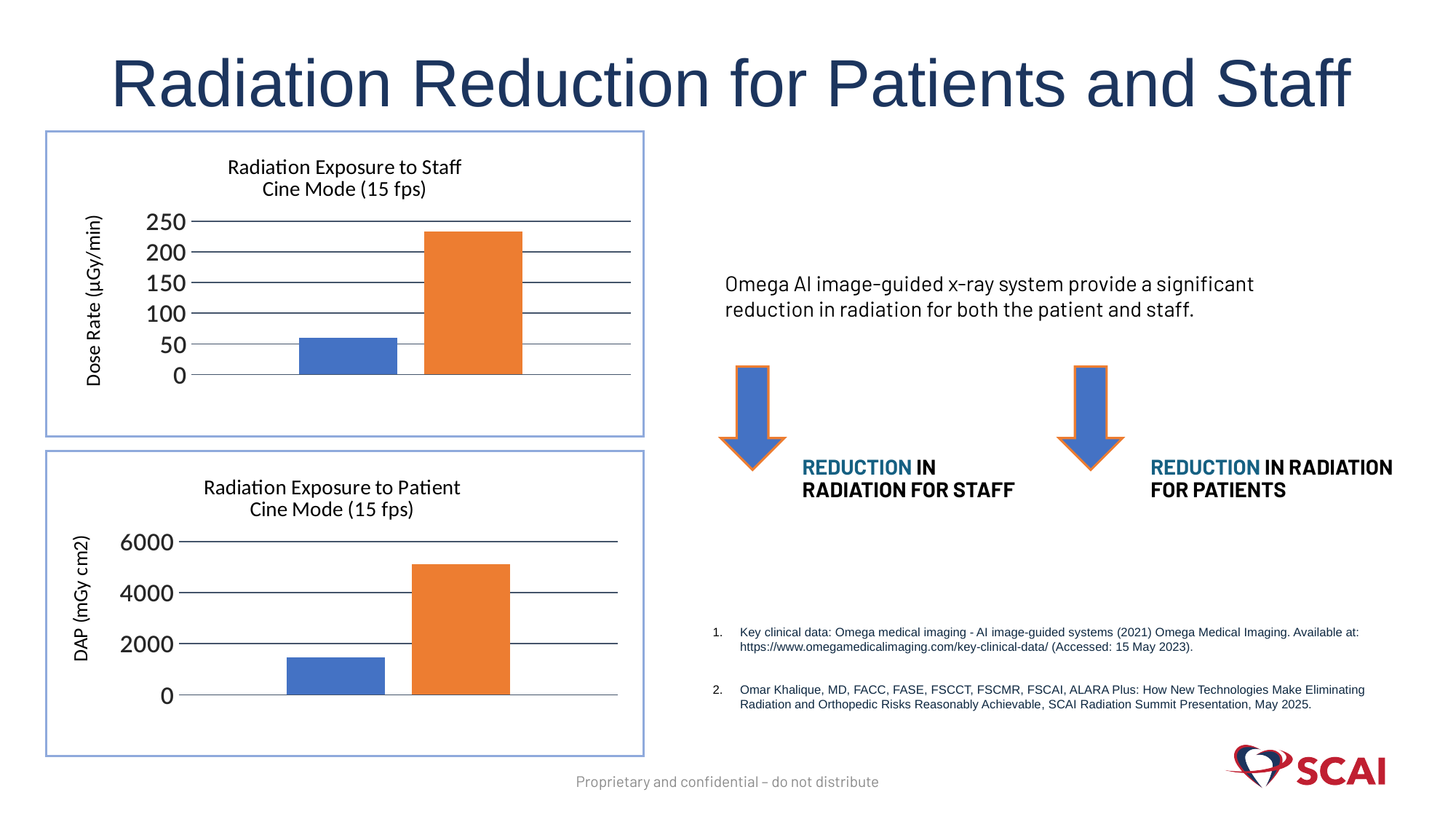

# Radiation Reduction for Patients and Staff

### Chart: Radiation Exposure to Staff
Cine Mode (15 fps)

| Category | Omega AI | Competitor |
|---|---|---|
| Cine Mode | 59.3 | 233.3 |
Omega AI image-guided x-ray system provide a significant reduction in radiation for both the patient and staff.

75%
71%
REDUCTION IN RADIATION FOR STAFF
REDUCTION IN RADIATION FOR PATIENTS

### Chart: Radiation Exposure to Patient
Cine Mode (15 fps)

| Category | Omega AI | Competitor |
|---|---|---|
| Cine Mode | 1467.2 | 5120.5 |
Key clinical data: Omega medical imaging - AI image-guided systems (2021) Omega Medical Imaging. Available at: https://www.omegamedicalimaging.com/key-clinical-data/ (Accessed: 15 May 2023).

Omar Khalique, MD, FACC, FASE, FSCCT, FSCMR, FSCAI, ALARA Plus: How New Technologies Make Eliminating Radiation and Orthopedic Risks Reasonably Achievable​, SCAI Radiation Summit Presentation, May 2025.​

Proprietary and confidential – do not distribute